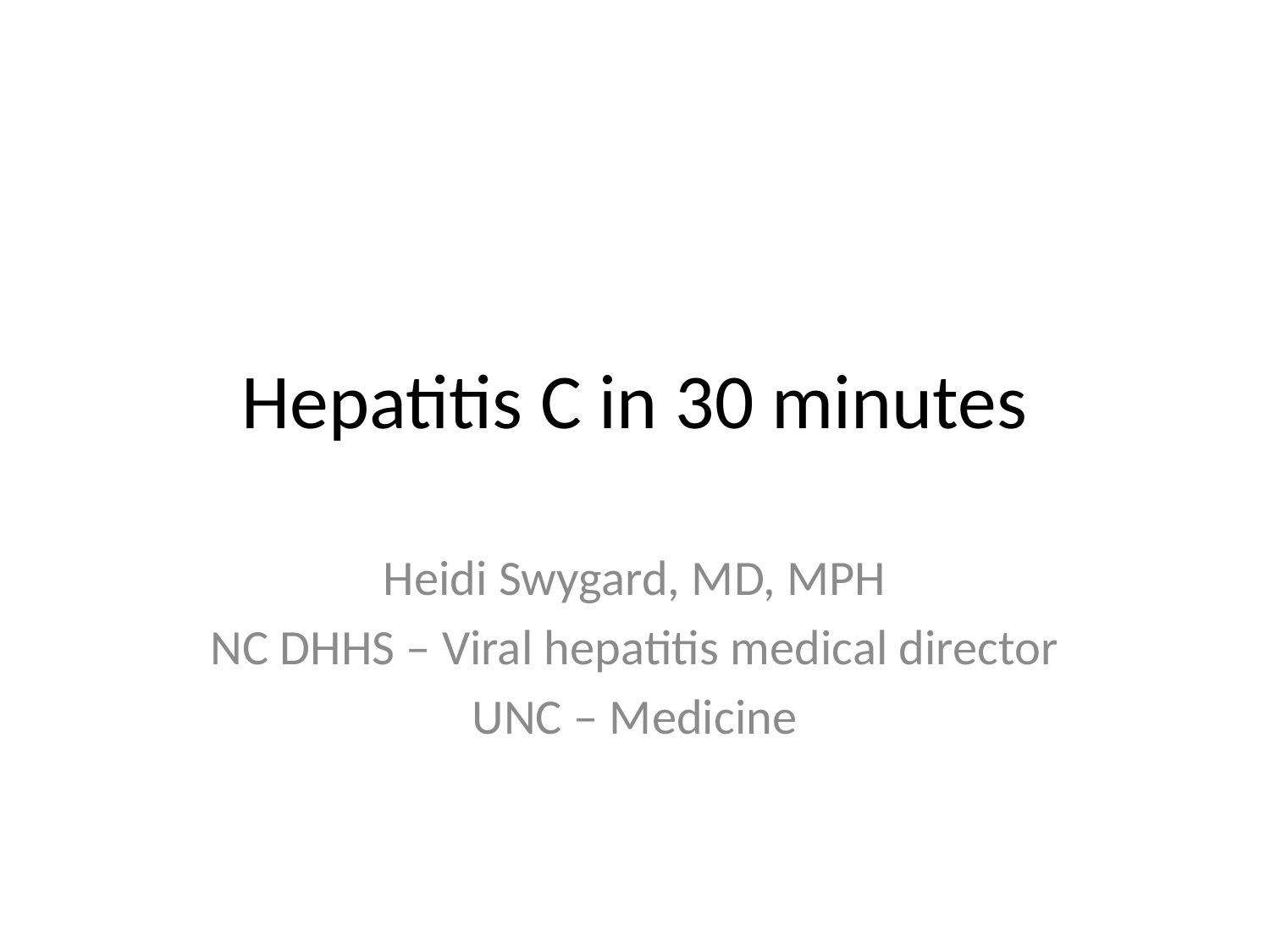

# Hepatitis C in 30 minutes
Heidi Swygard, MD, MPH
NC DHHS – Viral hepatitis medical director
UNC – Medicine